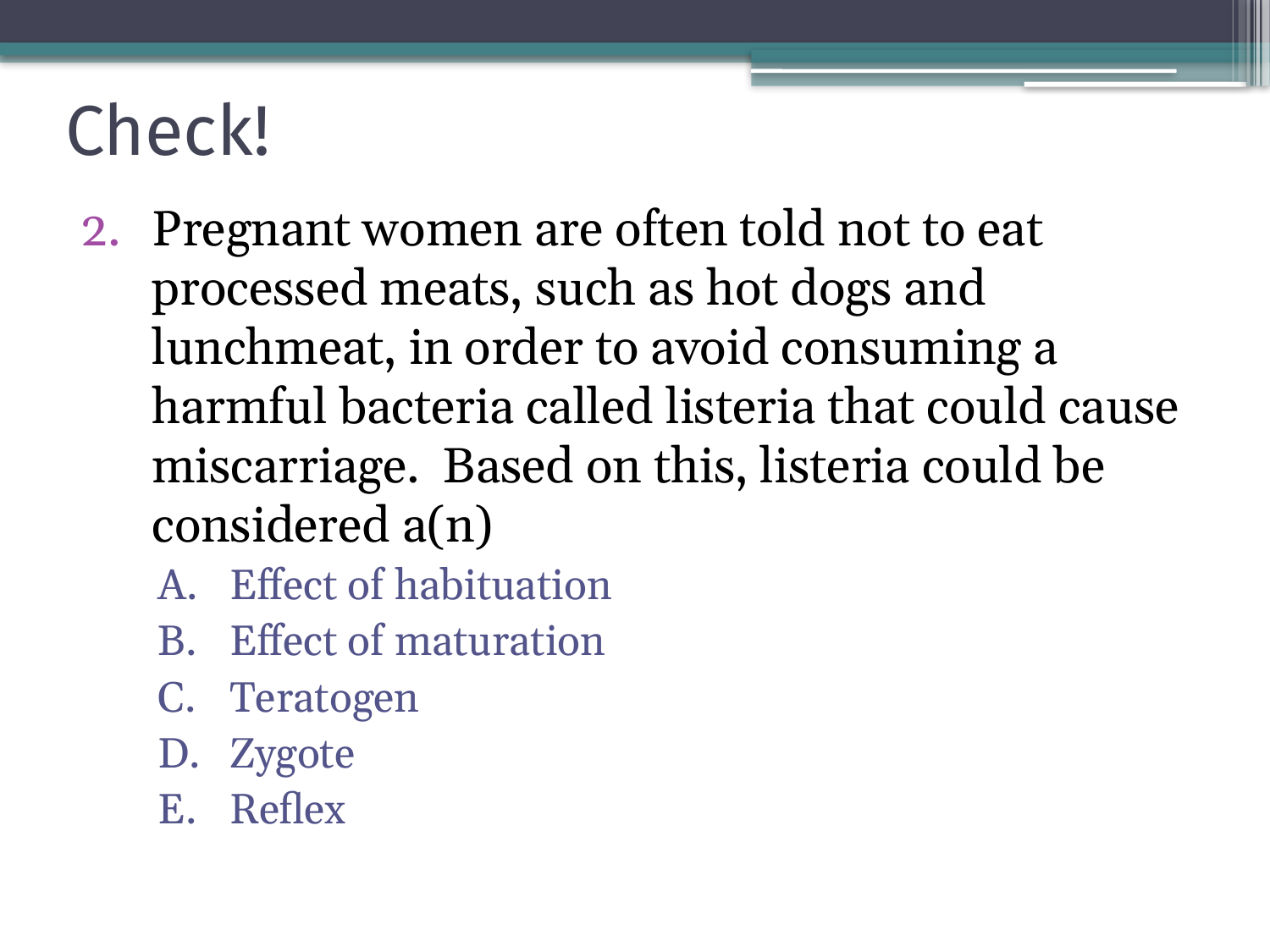

# Check!
Pregnant women are often told not to eat processed meats, such as hot dogs and lunchmeat, in order to avoid consuming a harmful bacteria called listeria that could cause miscarriage.  Based on this, listeria could be considered a(n)
Effect of habituation
Effect of maturation
Teratogen
Zygote
Reflex